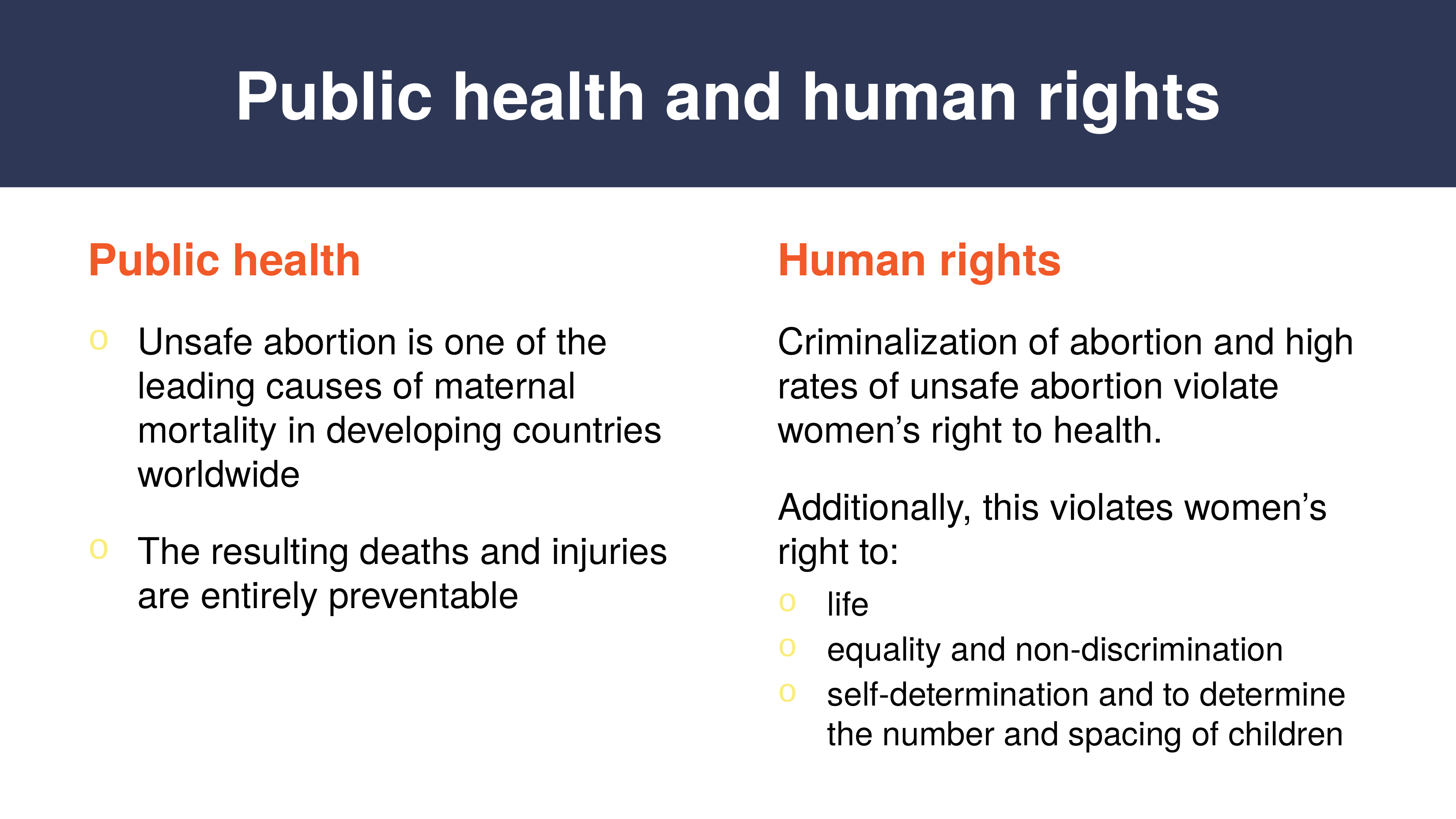

# Public health and human rights
Public health
Unsafe abortion is one of the leading causes of maternal mortality in developing countries worldwide
The resulting deaths and injuries are entirely preventable

Human rights
Criminalization of abortion and high rates of unsafe abortion violate women’s right to health.
Additionally, this violates women’s right to:
life
equality and non-discrimination
self-determination and to determine the number and spacing of children